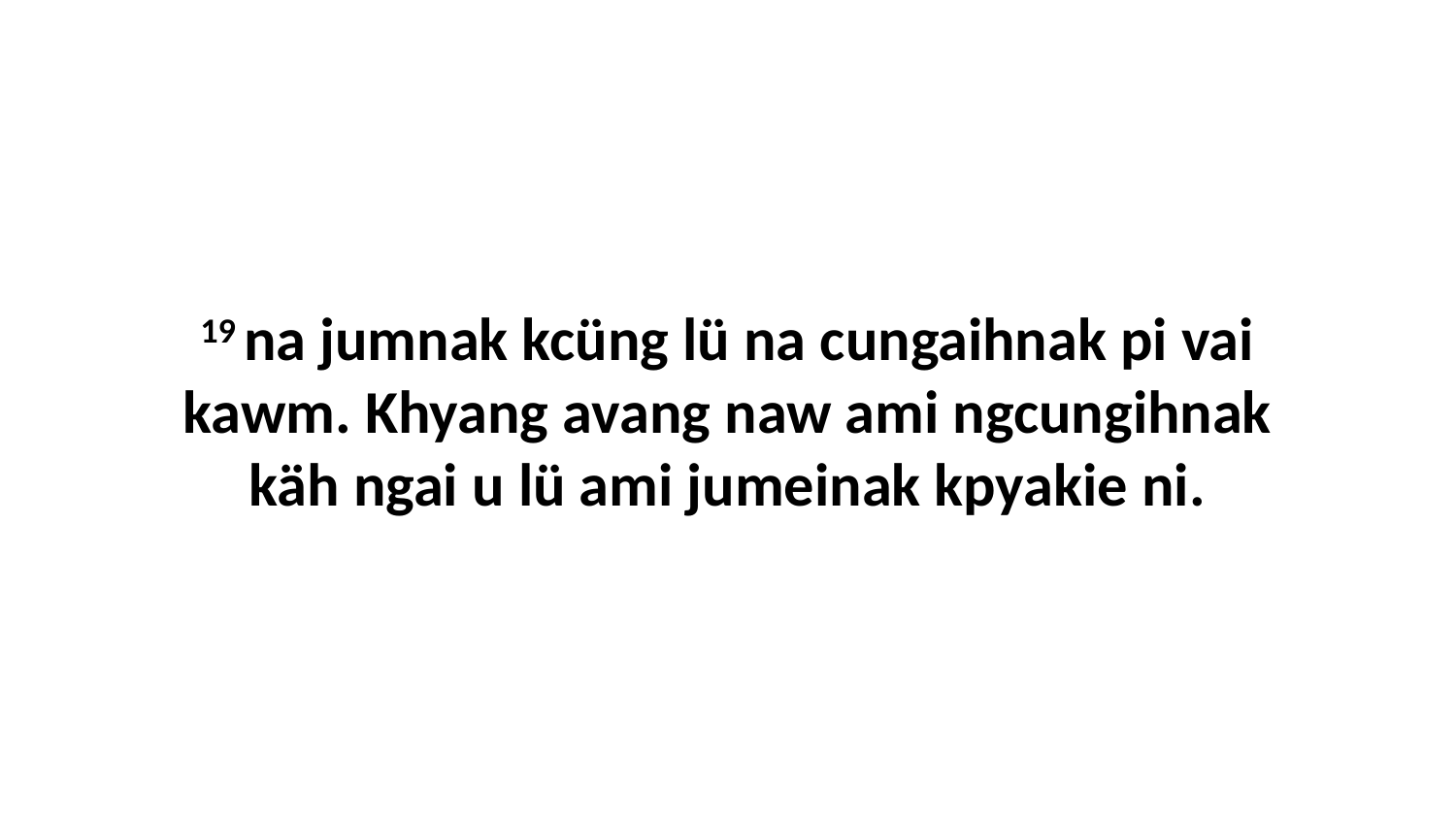

19 na jumnak kcüng lü na cungaihnak pi vai kawm. Khyang avang naw ami ngcungihnak käh ngai u lü ami jumeinak kpyakie ni.